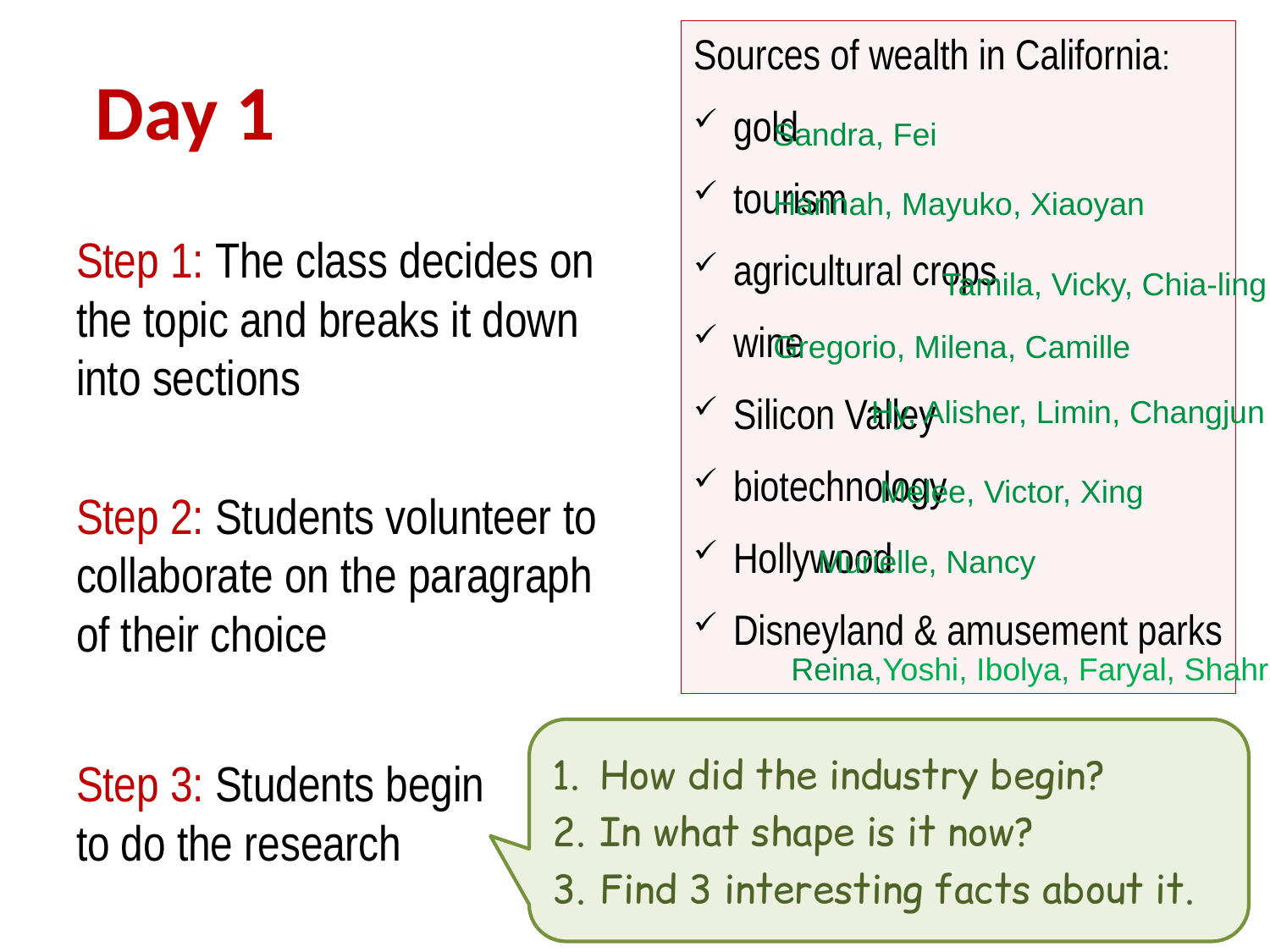

Sources of wealth in California:
gold
tourism
agricultural crops
wine
Silicon Valley
biotechnology
Hollywood
Disneyland & amusement parks

# Day 1
Sandra, Fei
Hannah, Mayuko, Xiaoyan
                   Tamila, Vicky, Chia-ling
Gregorio, Milena, Camille
           Hy, Alisher, Limin, Changjun
            Melee, Victor, Xing
     Murielle, Nancy

  Reina,Yoshi, Ibolya, Faryal, Shahrzad
Step 1: The class decides on the topic and breaks it down into sections

Step 2: Students volunteer to collaborate on the paragraph of their choice

Step 3: Students begin to do the research
How did the industry begin?
In what shape is it now?
Find 3 interesting facts about it.